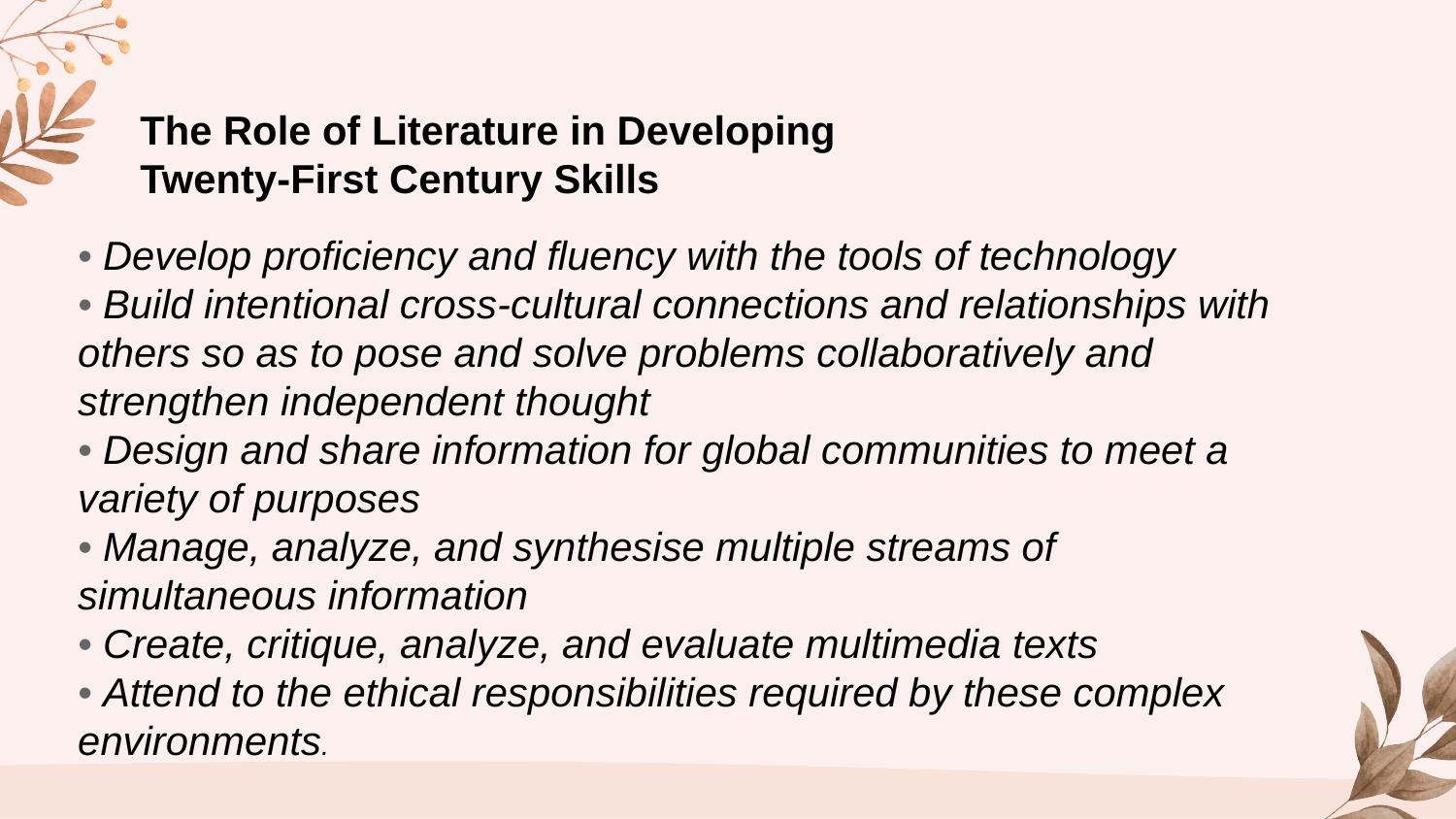

The Role of Literature in Developing
Twenty-First Century Skills
• Develop proficiency and fluency with the tools of technology
• Build intentional cross-cultural connections and relationships with others so as to pose and solve problems collaboratively and strengthen independent thought
• Design and share information for global communities to meet a variety of purposes
• Manage, analyze, and synthesise multiple streams of  simultaneous information
• Create, critique, analyze, and evaluate multimedia texts
• Attend to the ethical responsibilities required by these complex environments.